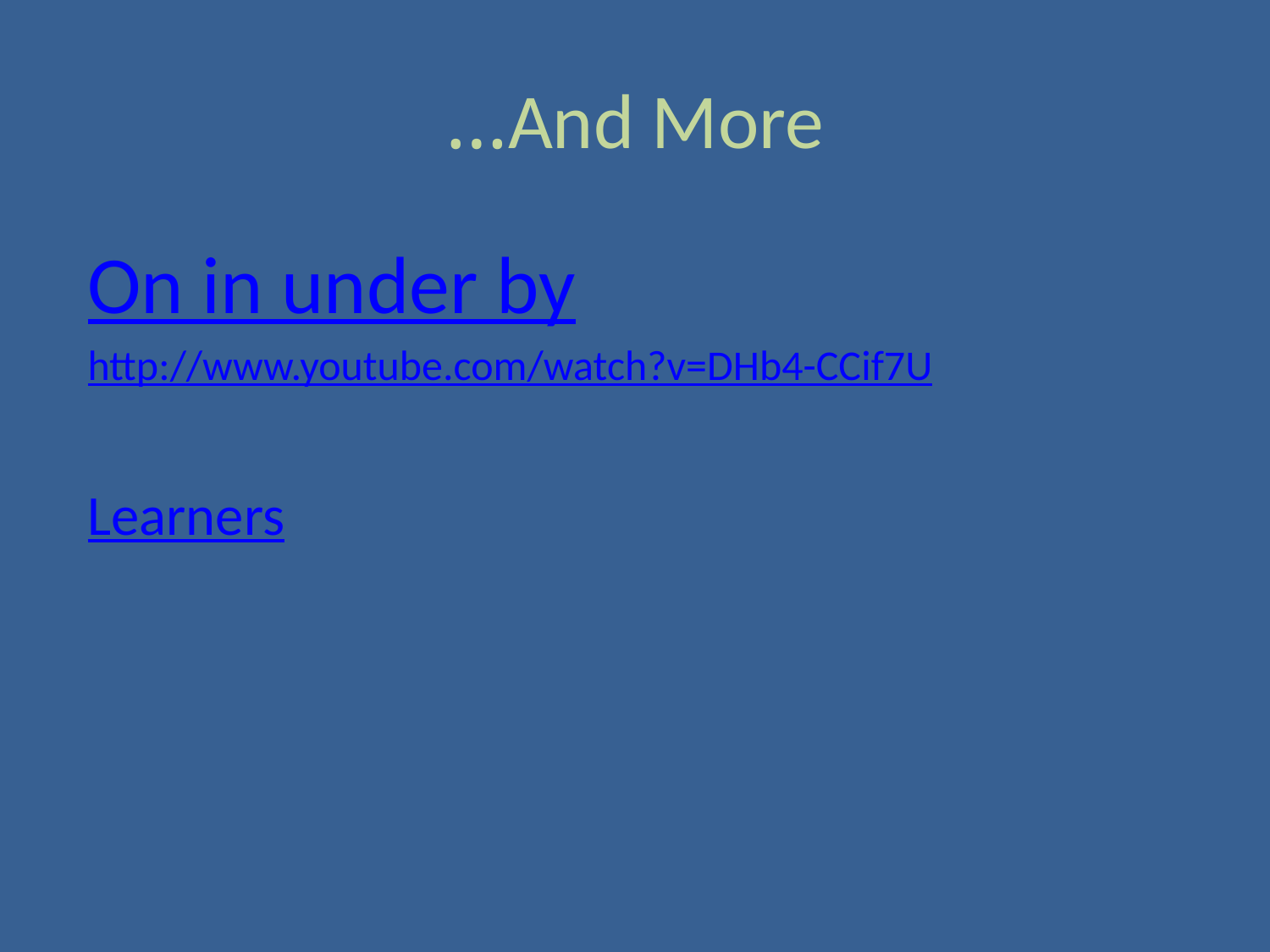

# And More…
On in under by
http://www.youtube.com/watch?v=DHb4-CCif7U

Learners